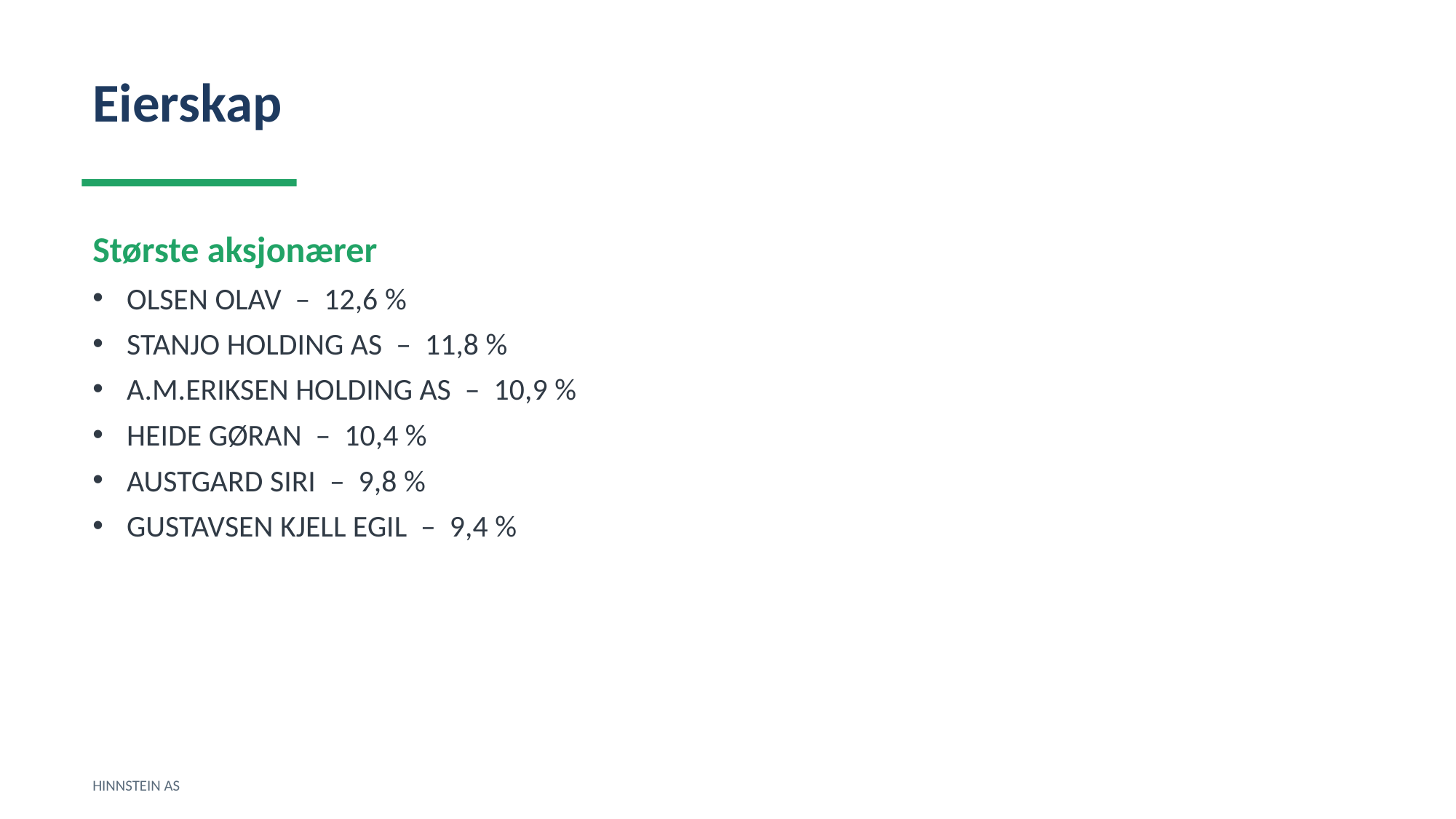

Eierskap

Største aksjonærer
OLSEN OLAV  –  12,6 %
STANJO HOLDING AS  –  11,8 %
A.M.ERIKSEN HOLDING AS  –  10,9 %
HEIDE GØRAN  –  10,4 %
AUSTGARD SIRI  –  9,8 %
GUSTAVSEN KJELL EGIL  –  9,4 %
HINNSTEIN AS